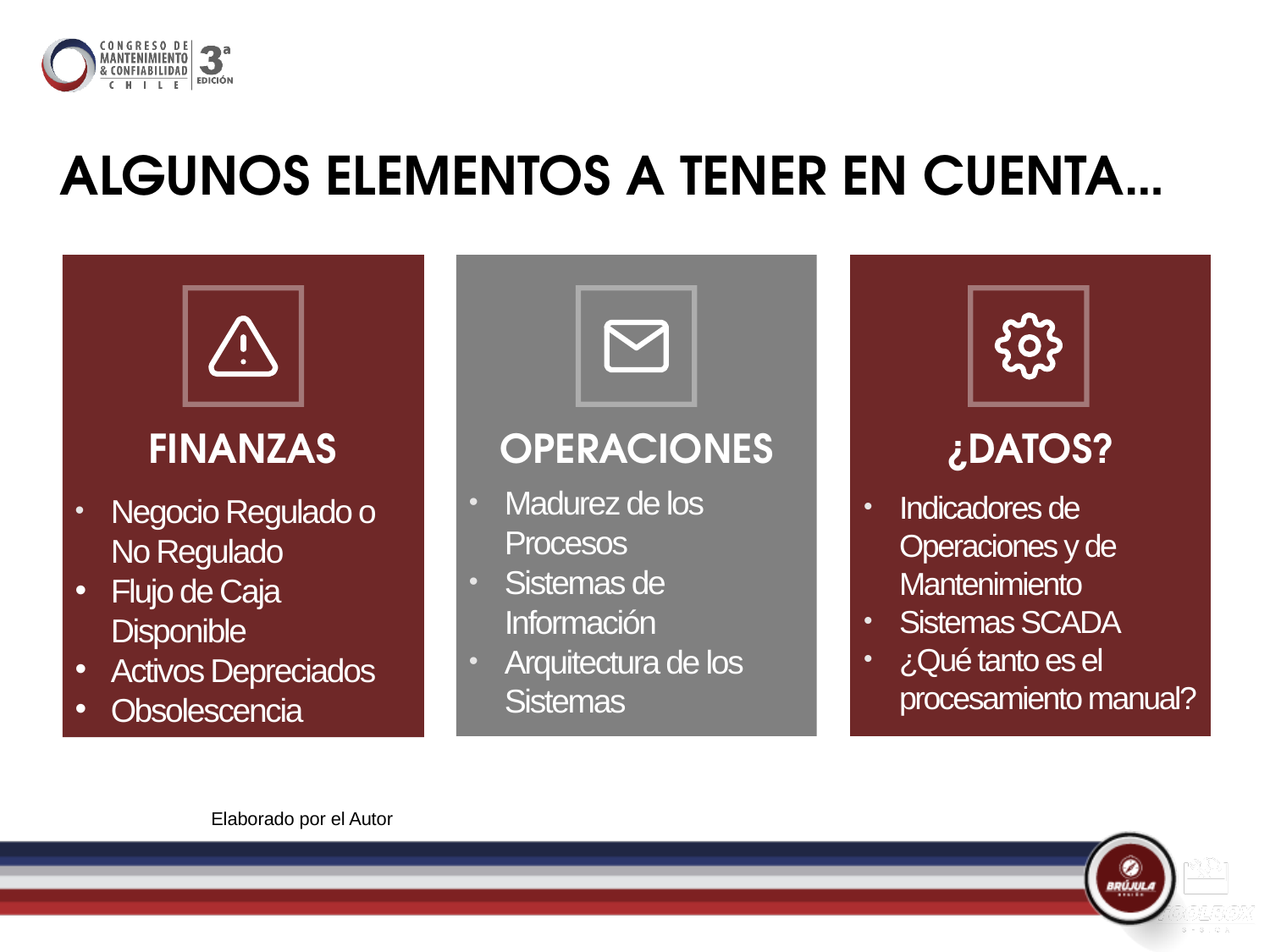

ALGUNOS ELEMENTOS A TENER EN CUENTA…

FINANZAS
OPERACIONES
¿DATOS?
Madurez de los Procesos
Sistemas de Información
Arquitectura de los Sistemas
Indicadores de Operaciones y de Mantenimiento
Sistemas SCADA
¿Qué tanto es el procesamiento manual?
Negocio Regulado o No Regulado
Flujo de Caja Disponible
Activos Depreciados
Obsolescencia
Elaborado por el Autor